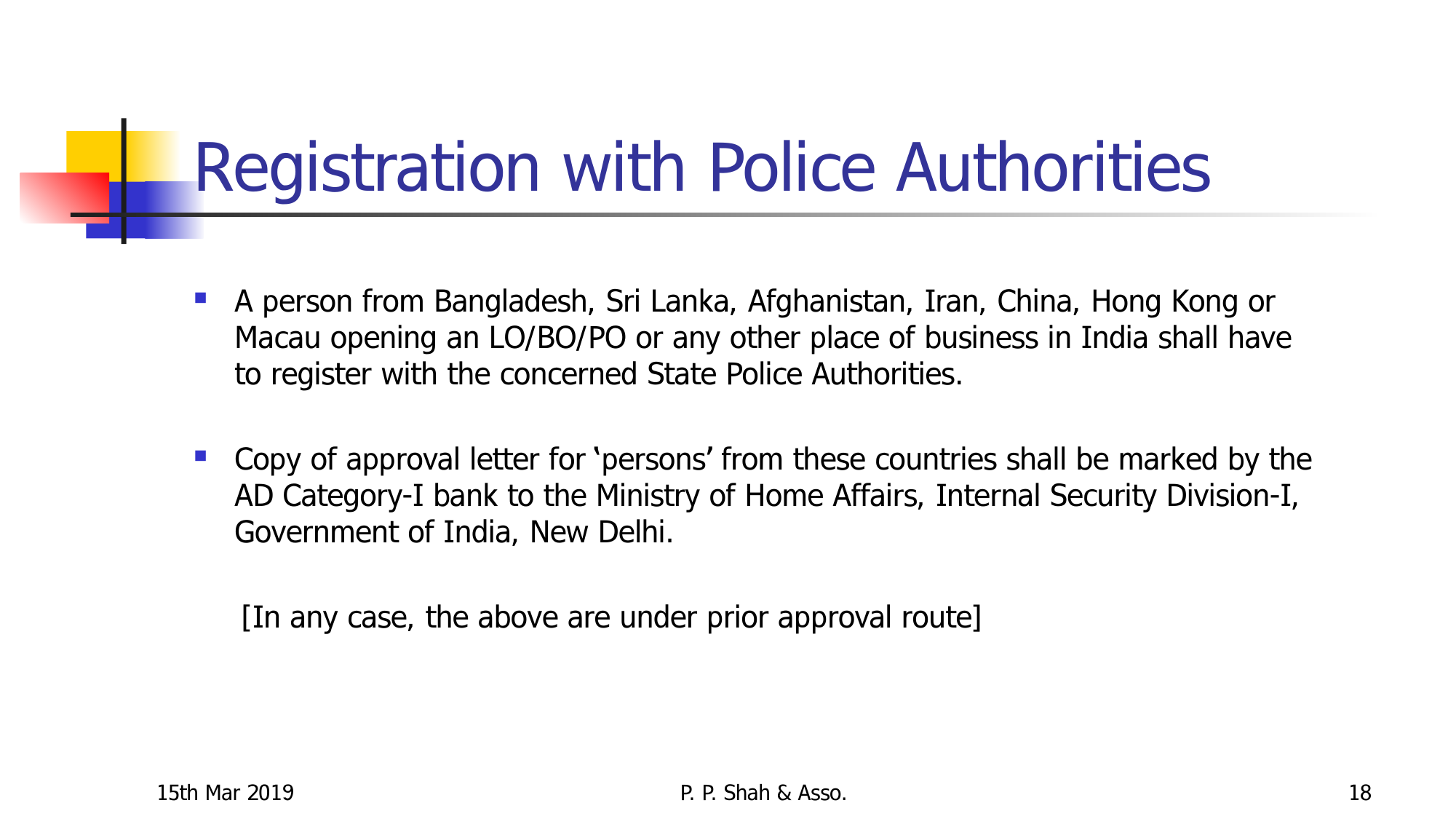

# Registration with Police Authorities
A person from Bangladesh, Sri Lanka, Afghanistan, Iran, China, Hong Kong or Macau opening an LO/BO/PO or any other place of business in India shall have to register with the concerned State Police Authorities.

Copy of approval letter for ‘persons’ from these countries shall be marked by the AD Category-I bank to the Ministry of Home Affairs, Internal Security Division-I, Government of India, New Delhi.

     [In any case, the above are under prior approval route]
15th Mar 2019
P. P. Shah & Asso.
18